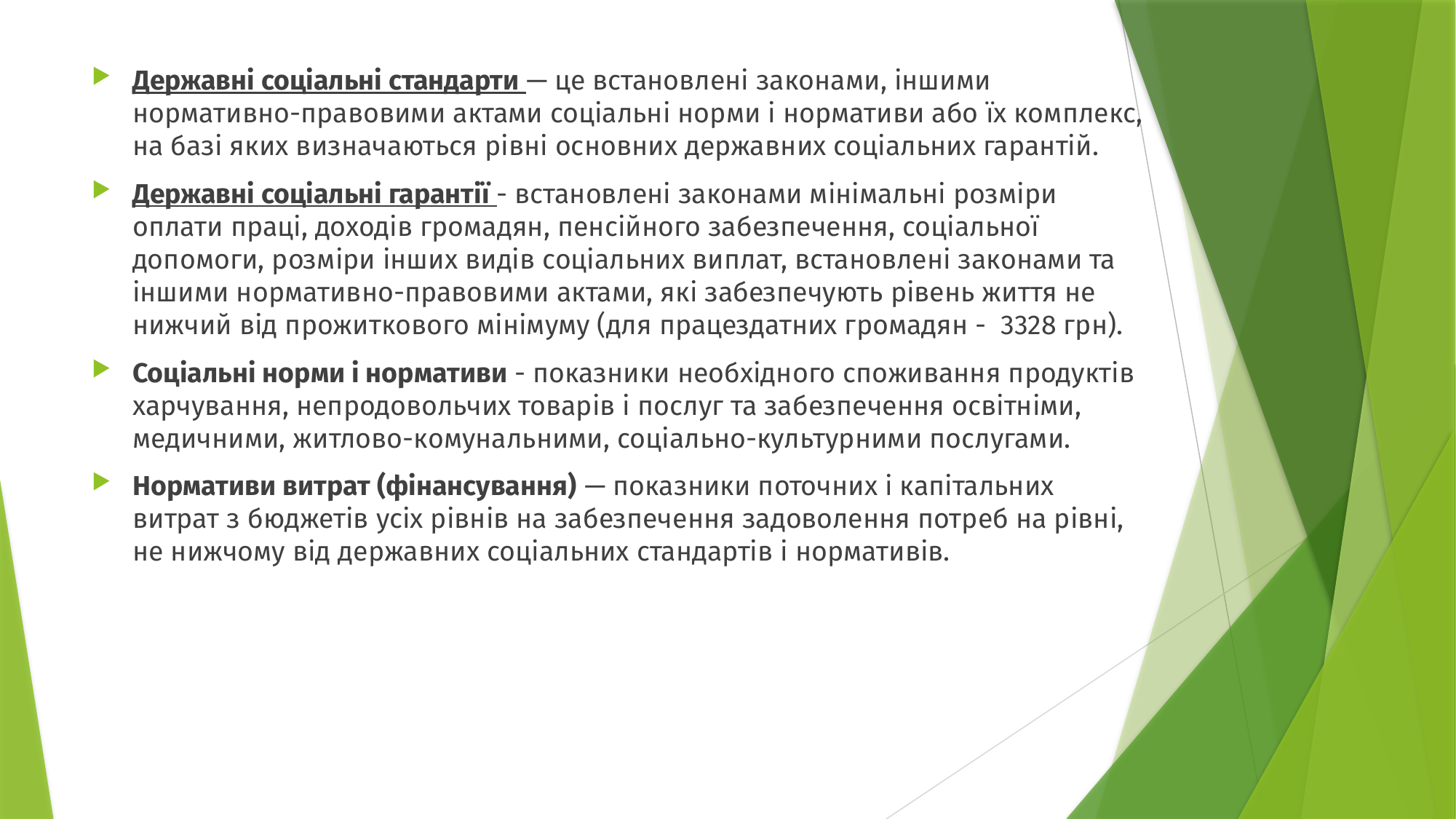

Державні соціальні стандарти — це встановлені закона­ми, іншими нормативно-правовими актами соціальні норми і нормативи або їх комплекс, на базі яких визначаються рівні основних державних соціальних гарантій.
Державні соціальні гарантії - встановлені законами мінімальні розміри оплати праці, доходів громадян, пенсійного забезпечення, соціальної допомоги, розміри інших видів соціальних виплат, встановлені законами та іншими нормативно-правовими актами, які забезпечують рівень життя не нижчий від прожиткового мінімуму (для працездатних громадян -  3328 грн).
Соціальні норми і нормативи - показники необхідного споживання продуктів харчування, непродовольчих товарів і послуг та забезпечення освітніми, медичними, житлово-комунальними, соціально-культурними послугами.
Нормативи витрат (фінансування) — показники поточних і капітальних витрат з бюджетів усіх рівнів на забезпечення задоволення потреб на рівні, не нижчому від державних соціальних стандартів і нормативів.